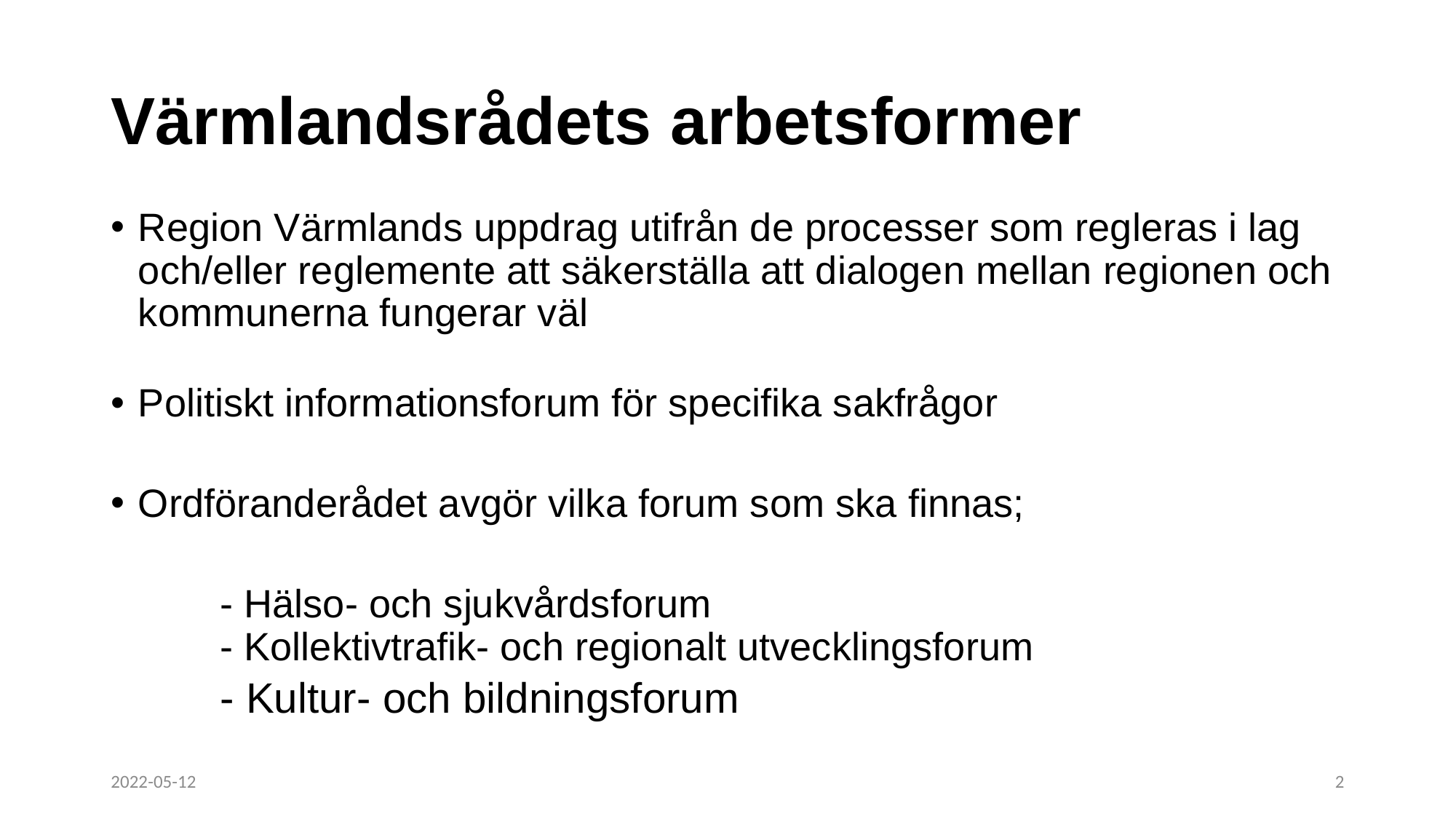

# Värmlandsrådets arbetsformer
Region Värmlands uppdrag utifrån de processer som regleras i lag och/eller reglemente att säkerställa att dialogen mellan regionen och kommunerna fungerar väl
Politiskt informationsforum för specifika sakfrågor
Ordföranderådet avgör vilka forum som ska finnas;
	- Hälso- och sjukvårdsforum
	- Kollektivtrafik- och regionalt utvecklingsforum
- Kultur- och bildningsforum

2022-05-12
2